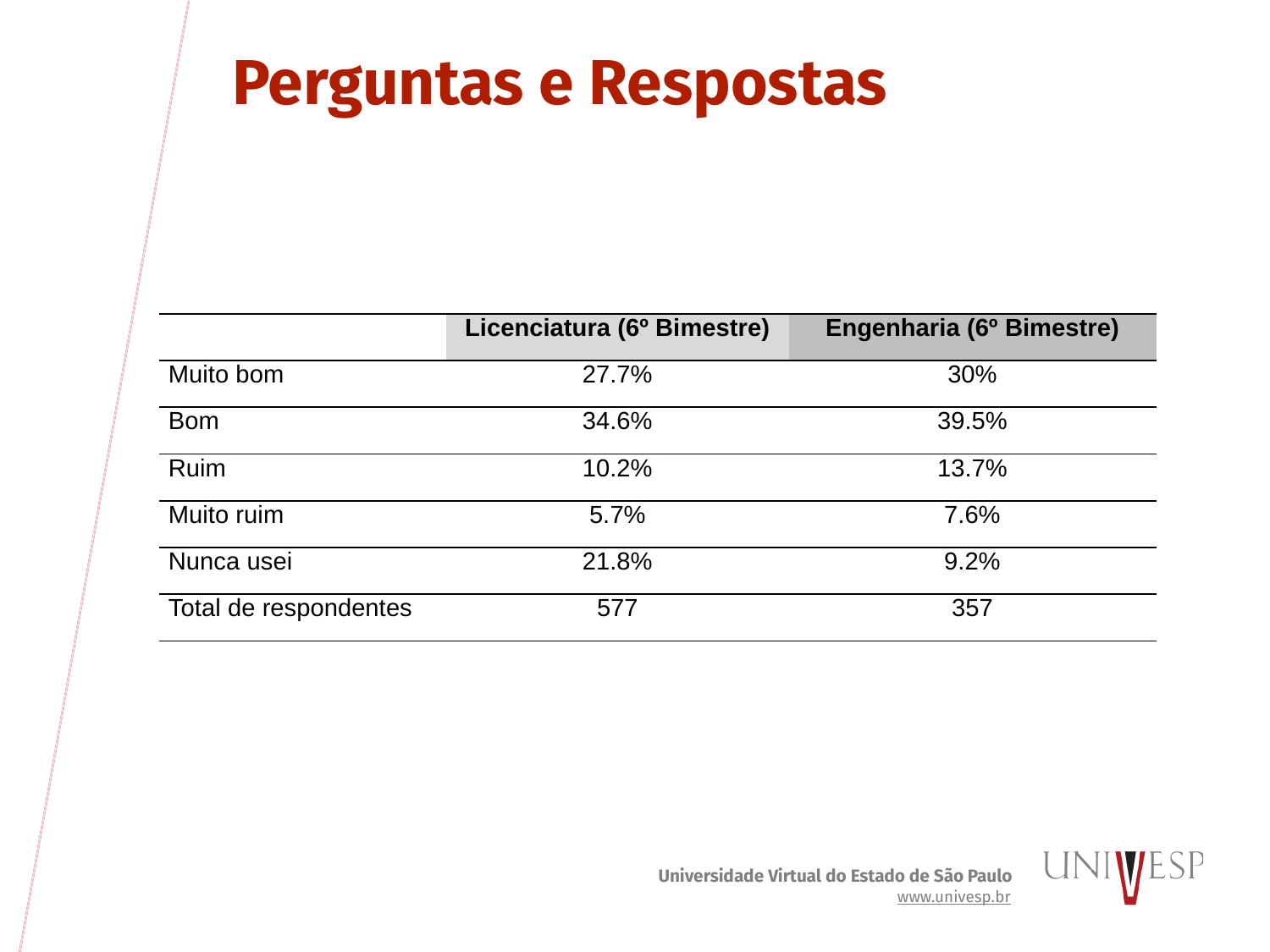

# Perguntas e Respostas
|  | Licenciatura (6º Bimestre) | Engenharia (6º Bimestre) |
| --- | --- | --- |
| Muito bom | 27.7% | 30% |
| Bom | 34.6% | 39.5% |
| Ruim | 10.2% | 13.7% |
| Muito ruim | 5.7% | 7.6% |
| Nunca usei | 21.8% | 9.2% |
| Total de respondentes | 577 | 357 |